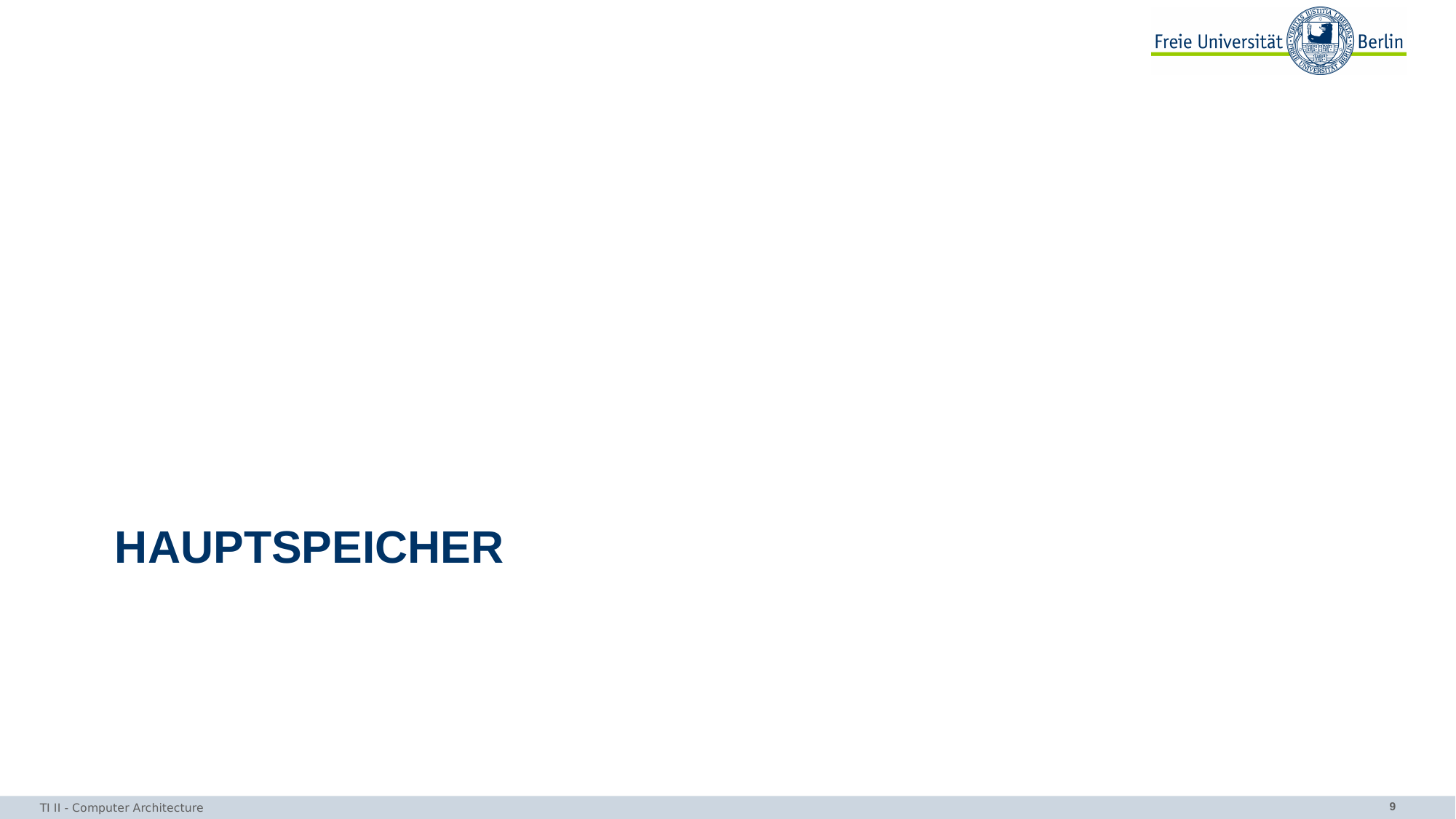

# Hauptspeicher
TI II - Computer Architecture